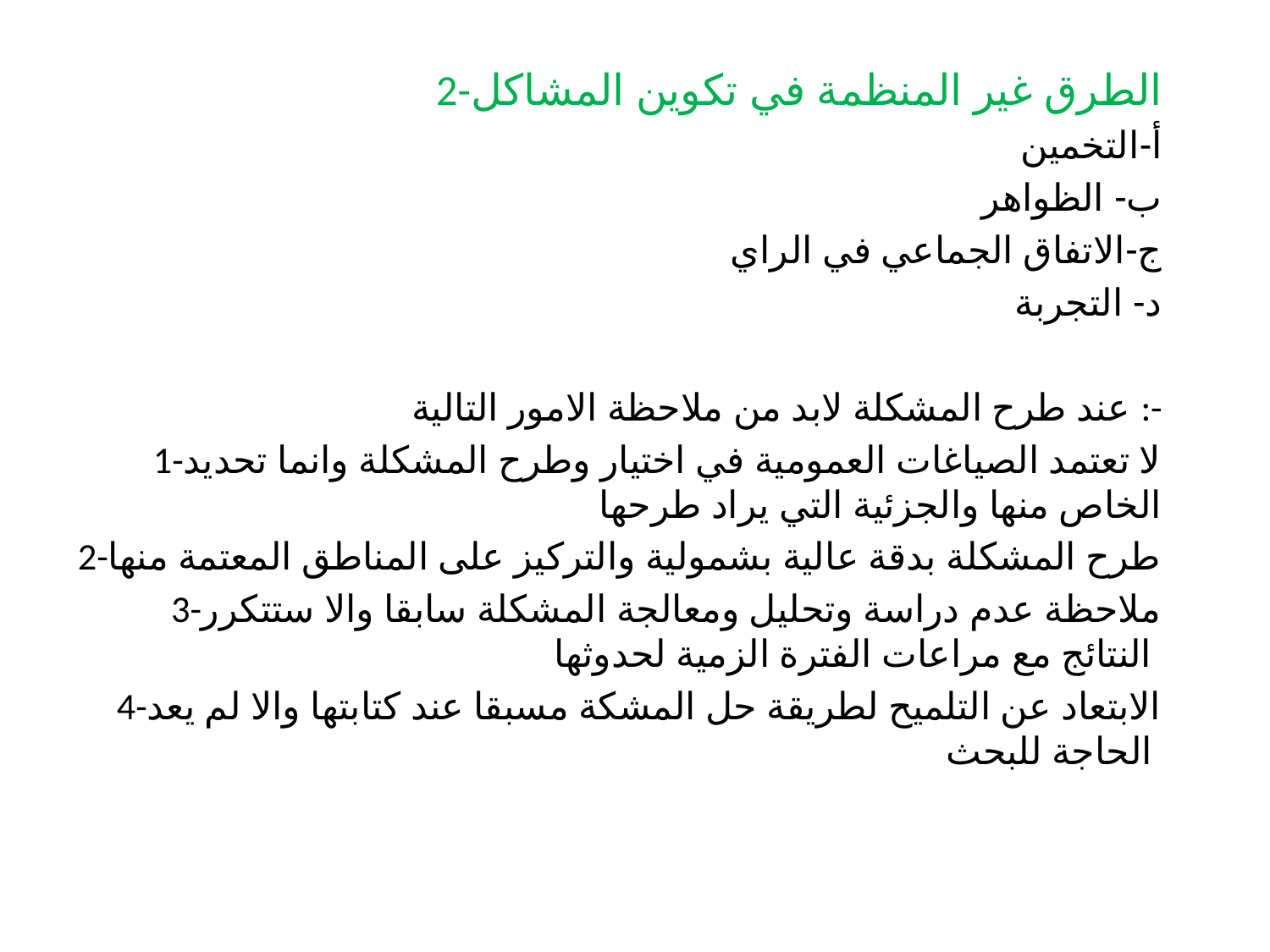

2-الطرق غير المنظمة في تكوين المشاكل
أ-التخمين
ب- الظواهر
ج-الاتفاق الجماعي في الراي
د- التجربة

عند طرح المشكلة لابد من ملاحظة الامور التالية :-
1-لا تعتمد الصياغات العمومية في اختيار وطرح المشكلة وانما تحديد الخاص منها والجزئية التي يراد طرحها
2-طرح المشكلة بدقة عالية بشمولية والتركيز على المناطق المعتمة منها
3-ملاحظة عدم دراسة وتحليل ومعالجة المشكلة سابقا والا ستتكرر النتائج مع مراعات الفترة الزمية لحدوثها
4-الابتعاد عن التلميح لطريقة حل المشكة مسبقا عند كتابتها والا لم يعد الحاجة للبحث